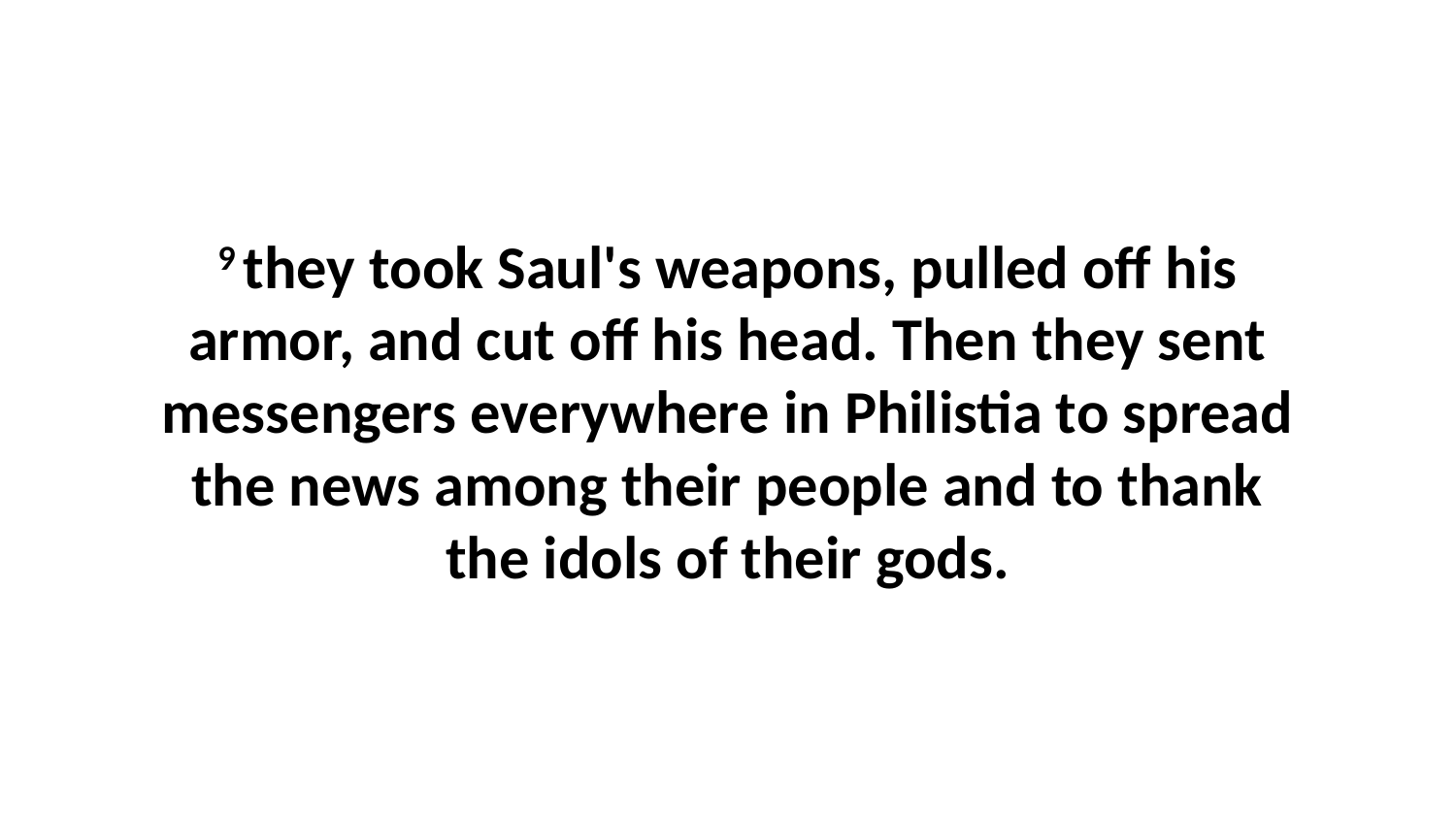

9 they took Saul's weapons, pulled off his armor, and cut off his head. Then they sent messengers everywhere in Philistia to spread the news among their people and to thank the idols of their gods.